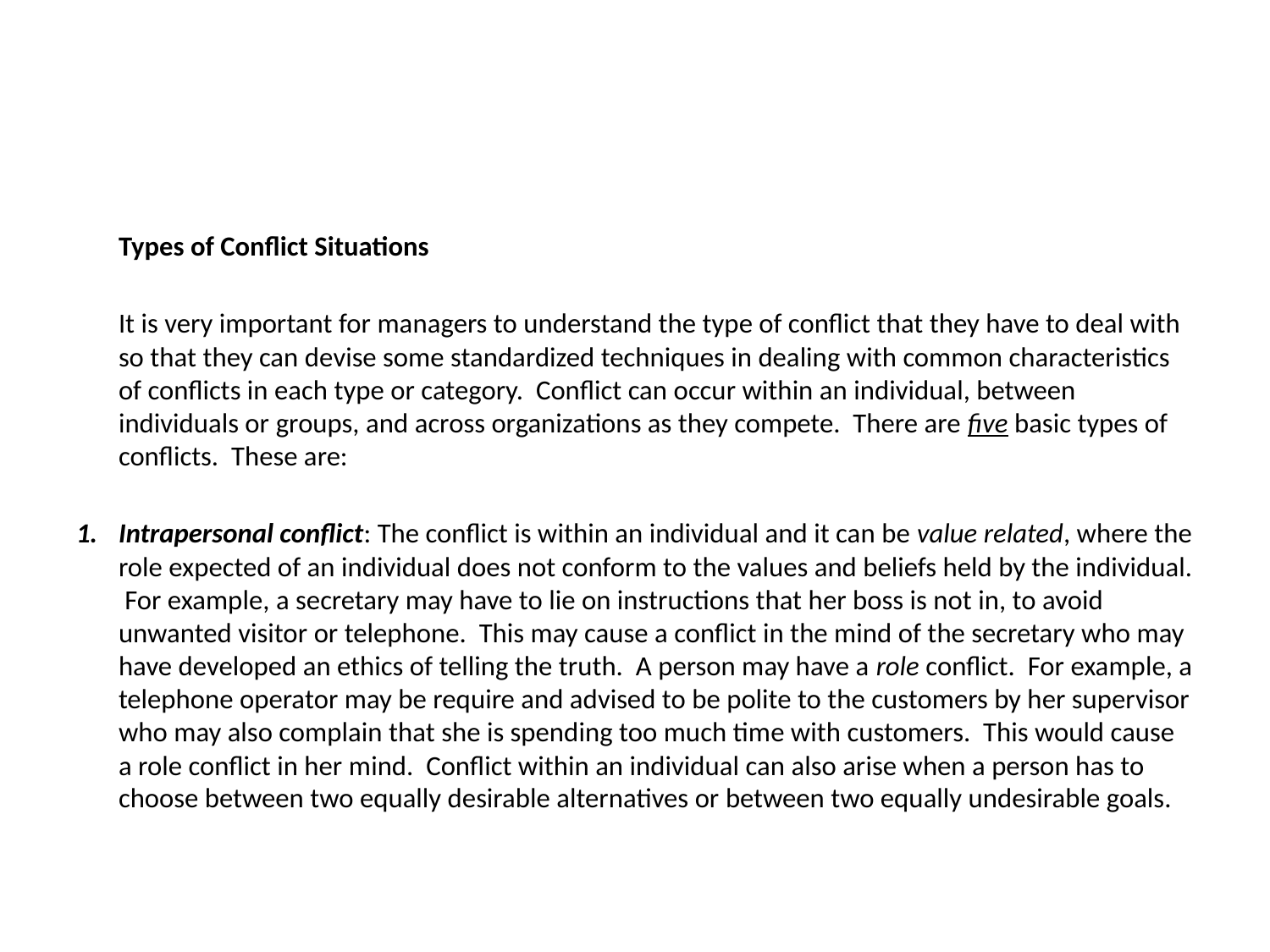

Types of Conflict Situations

	It is very important for managers to understand the type of conflict that they have to deal with so that they can devise some standardized techniques in dealing with common characteristics of conflicts in each type or category.  Conflict can occur within an individual, between individuals or groups, and across organizations as they compete.  There are five basic types of conflicts.  These are:

1. 	Intrapersonal conflict: The conflict is within an individual and it can be value related, where the role expected of an individual does not conform to the values and beliefs held by the individual.  For example, a secretary may have to lie on instructions that her boss is not in, to avoid unwanted visitor or telephone.  This may cause a conflict in the mind of the secretary who may have developed an ethics of telling the truth.  A person may have a role conflict.  For example, a telephone operator may be require and advised to be polite to the customers by her supervisor who may also complain that she is spending too much time with customers.  This would cause a role conflict in her mind.  Conflict within an individual can also arise when a person has to choose between two equally desirable alternatives or between two equally undesirable goals.